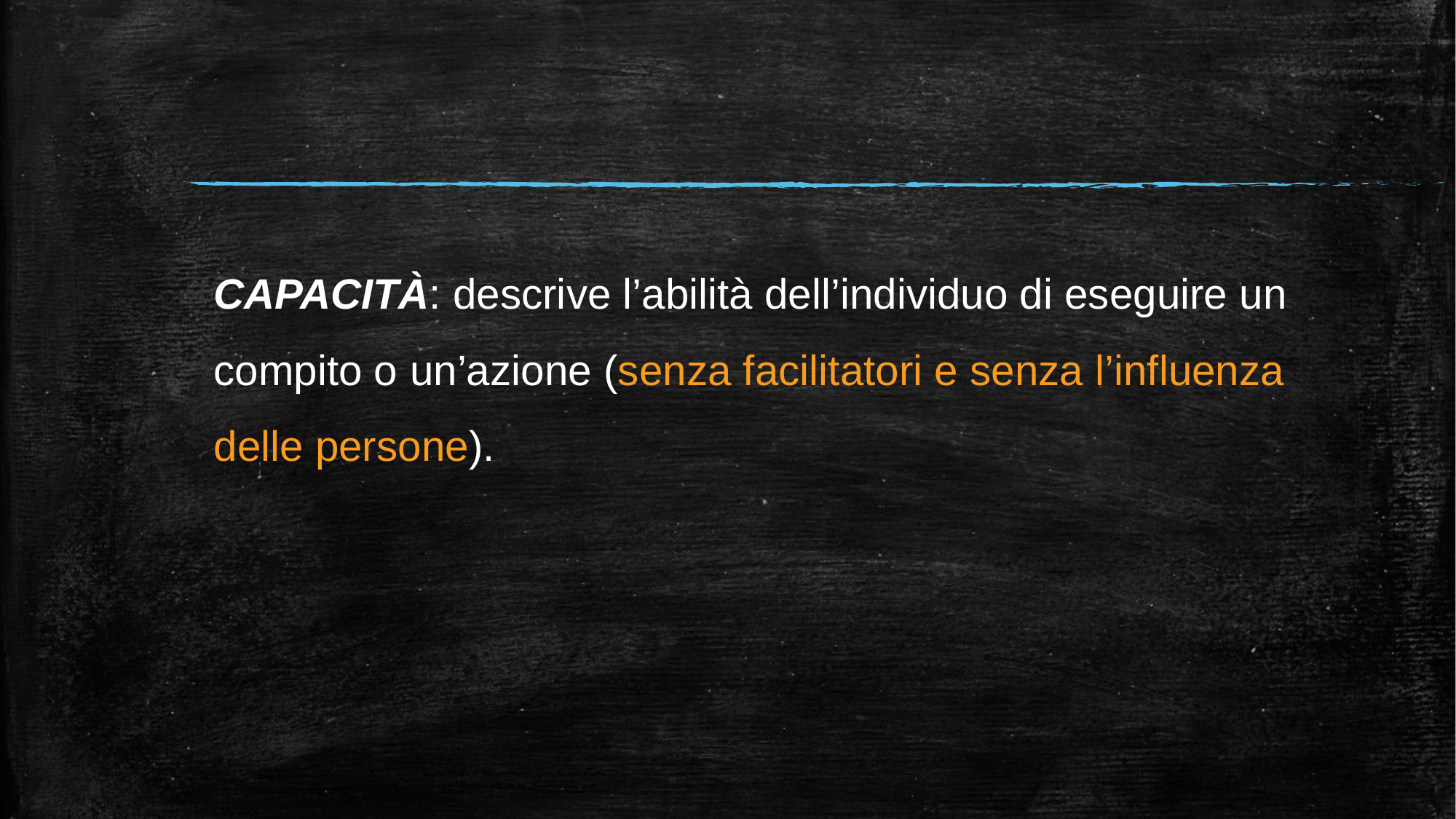

CAPACITÀ: descrive l’abilità dell’individuo di eseguire un compito o un’azione (senza facilitatori e senza l’influenza delle persone).